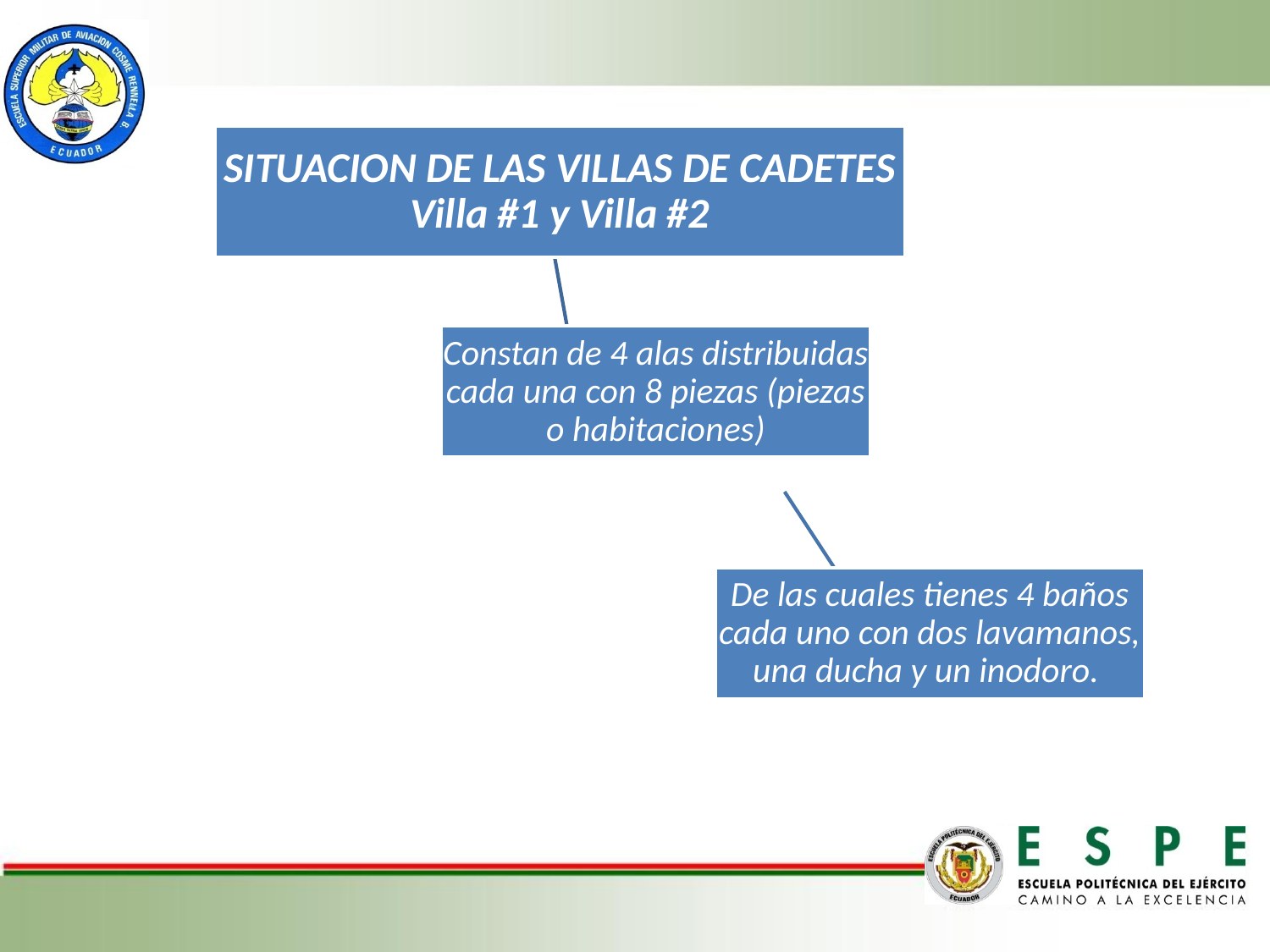

#
SITUACION DE LAS VILLAS DE CADETES
Villa #1 y Villa #2

Constan de 4 alas distribuidas cada una con 8 piezas (piezas o habitaciones)

De las cuales tienes 4 baños cada uno con dos lavamanos, una ducha y un inodoro.